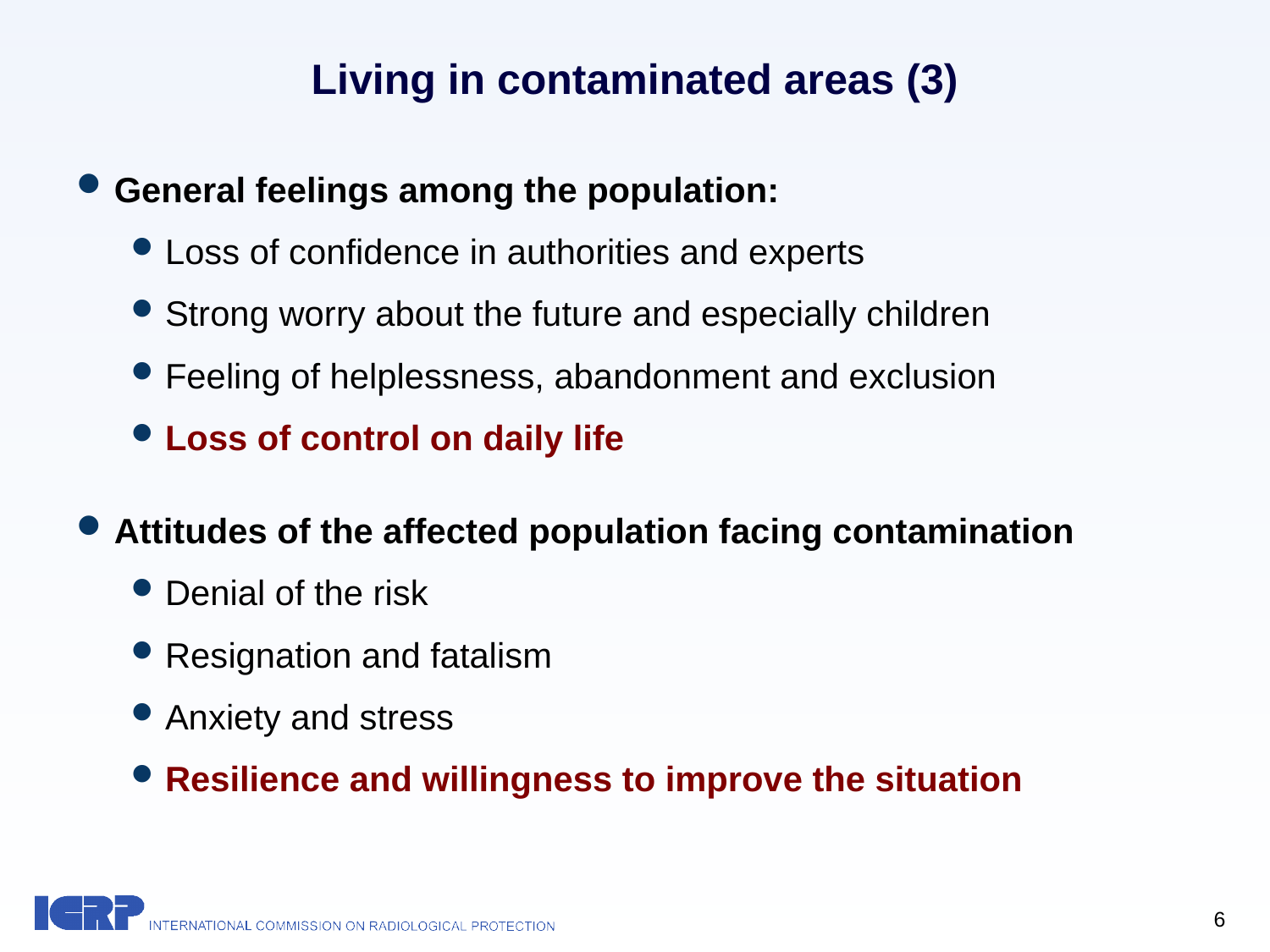

# Living in contaminated areas (3)
General feelings among the population:
Loss of confidence in authorities and experts
Strong worry about the future and especially children
Feeling of helplessness, abandonment and exclusion
Loss of control on daily life

Attitudes of the affected population facing contamination
Denial of the risk
Resignation and fatalism
Anxiety and stress
Resilience and willingness to improve the situation

6